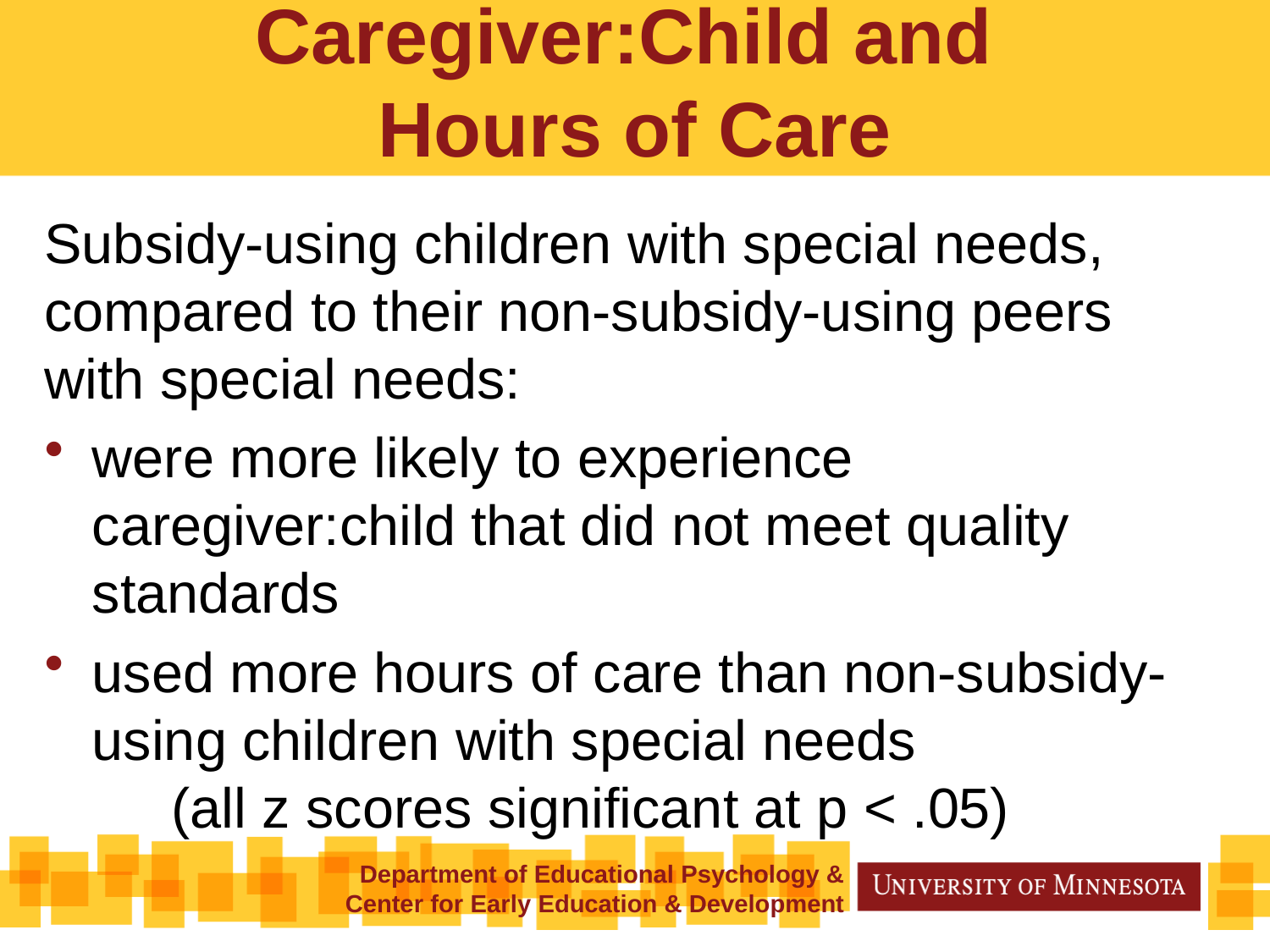

# Caregiver:Child and Hours of Care
Subsidy-using children with special needs, compared to their non-subsidy-using peers with special needs:
were more likely to experience caregiver:child that did not meet quality standards
used more hours of care than non-subsidy-using children with special needs
	(all z scores significant at p < .05)